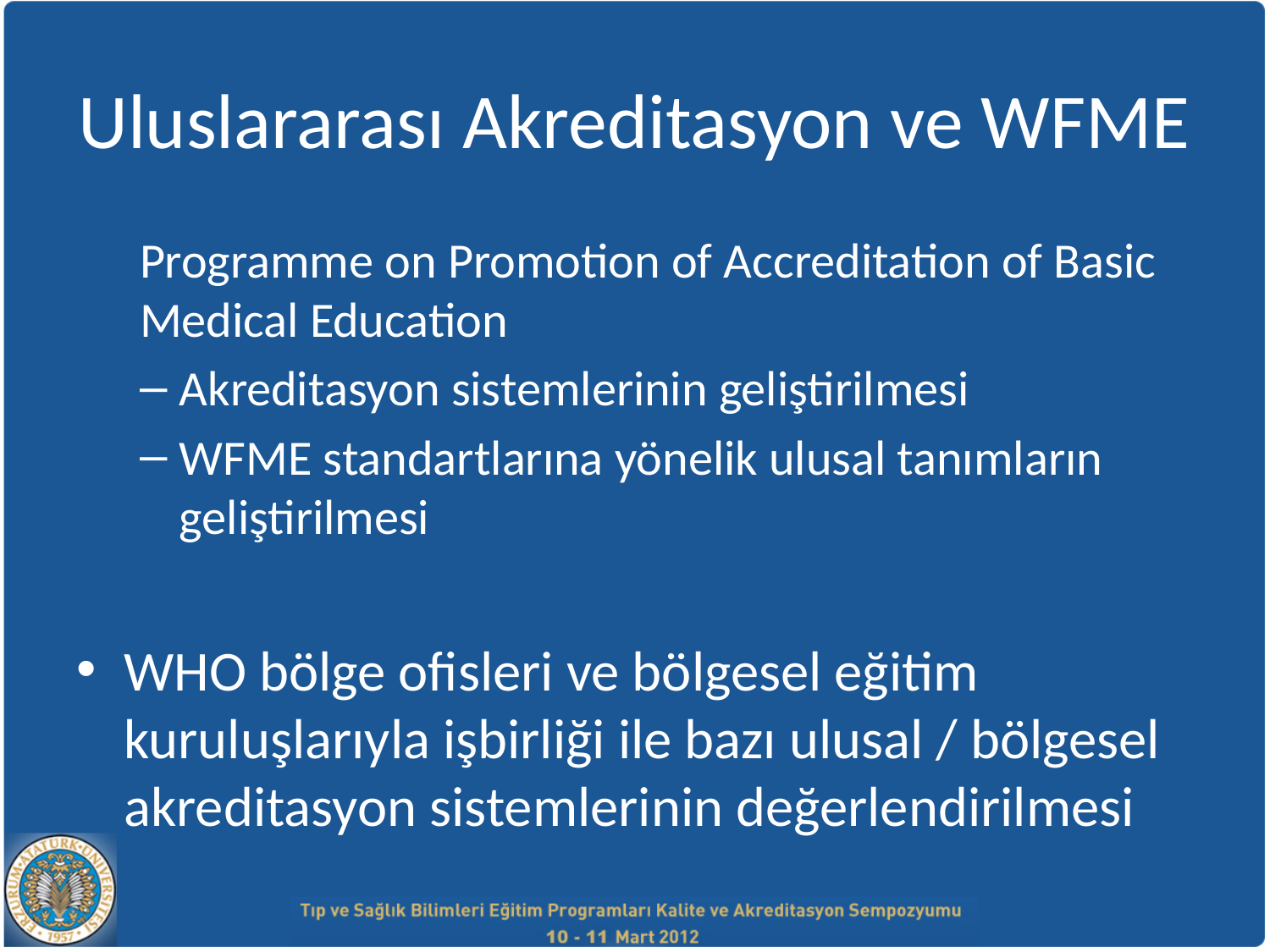

# Uluslararası Akreditasyon ve WFME
Programme on Promotion of Accreditation of Basic Medical Education
Akreditasyon sistemlerinin geliştirilmesi
WFME standartlarına yönelik ulusal tanımların geliştirilmesi

WHO bölge ofisleri ve bölgesel eğitim kuruluşlarıyla işbirliği ile bazı ulusal / bölgesel akreditasyon sistemlerinin değerlendirilmesi